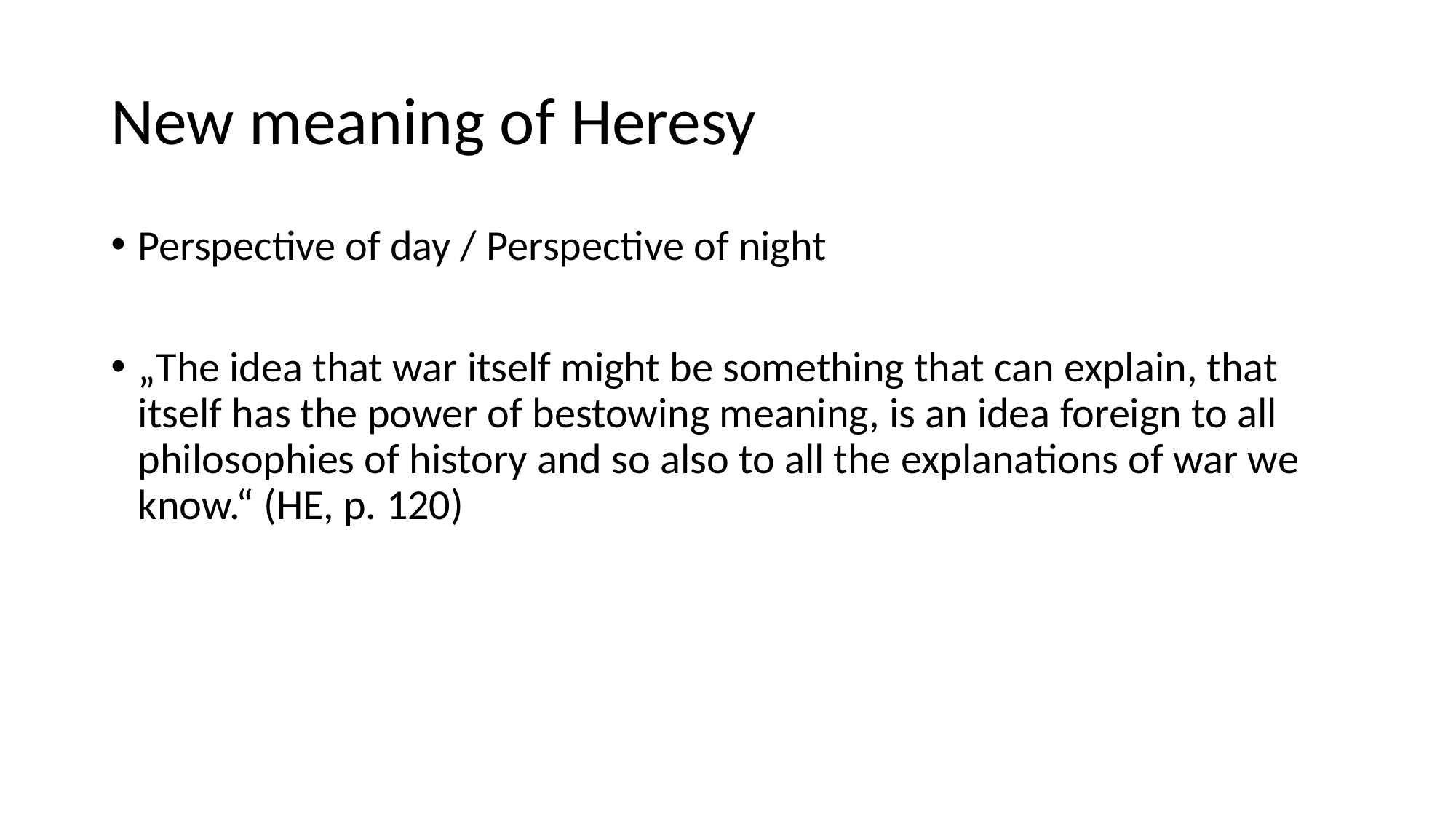

# New meaning of Heresy
Perspective of day / Perspective of night

„The idea that war itself might be something that can explain, that itself has the power of bestowing meaning, is an idea foreign to all philosophies of history and so also to all the explanations of war we know.“ (HE, p. 120)